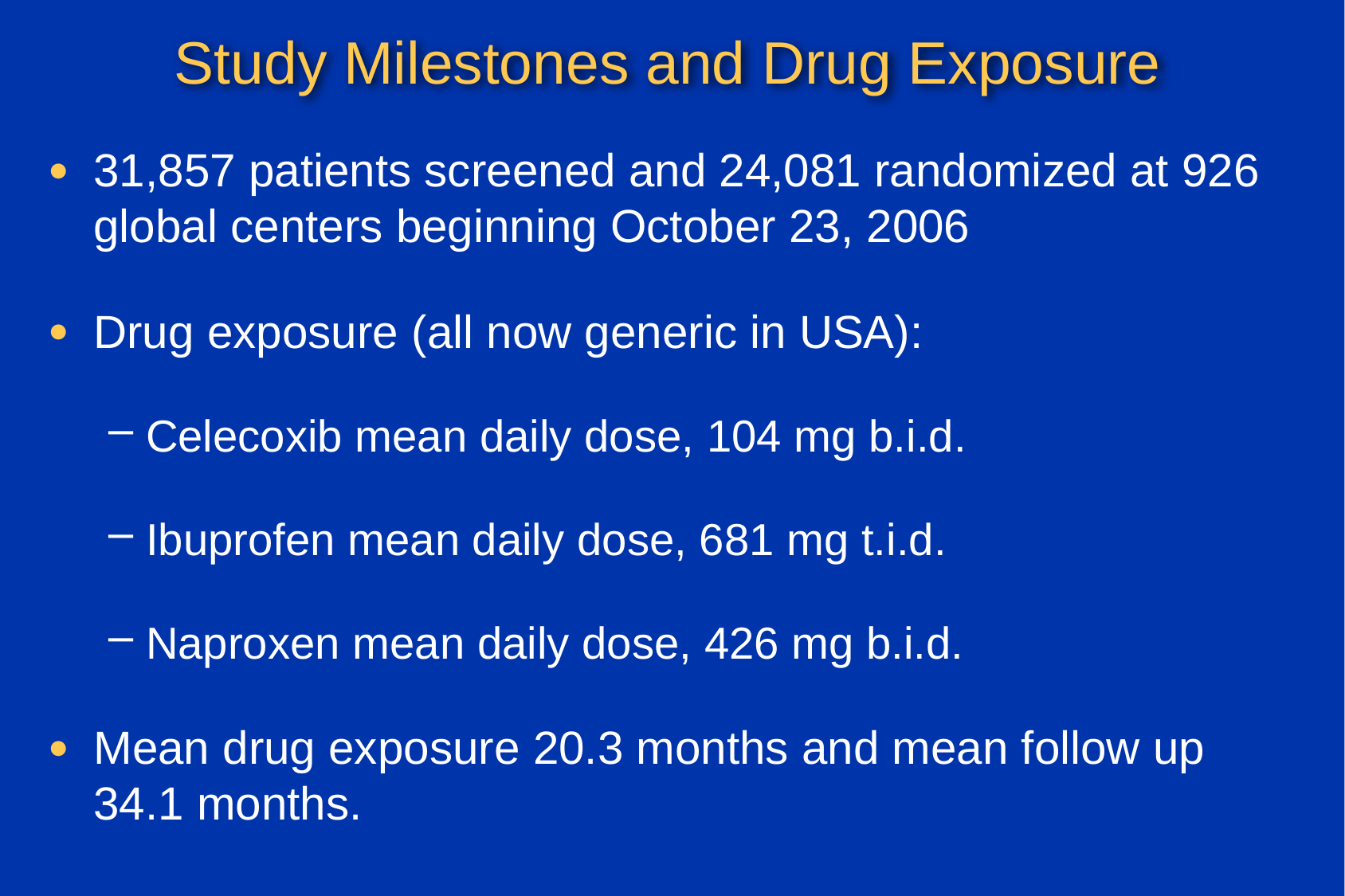

# Study Milestones and Drug Exposure
31,857 patients screened and 24,081 randomized at 926 global centers beginning October 23, 2006
Drug exposure (all now generic in USA):
Celecoxib mean daily dose, 104 mg b.i.d.
Ibuprofen mean daily dose, 681 mg t.i.d.
Naproxen mean daily dose, 426 mg b.i.d.
Mean drug exposure 20.3 months and mean follow up 34.1 months.